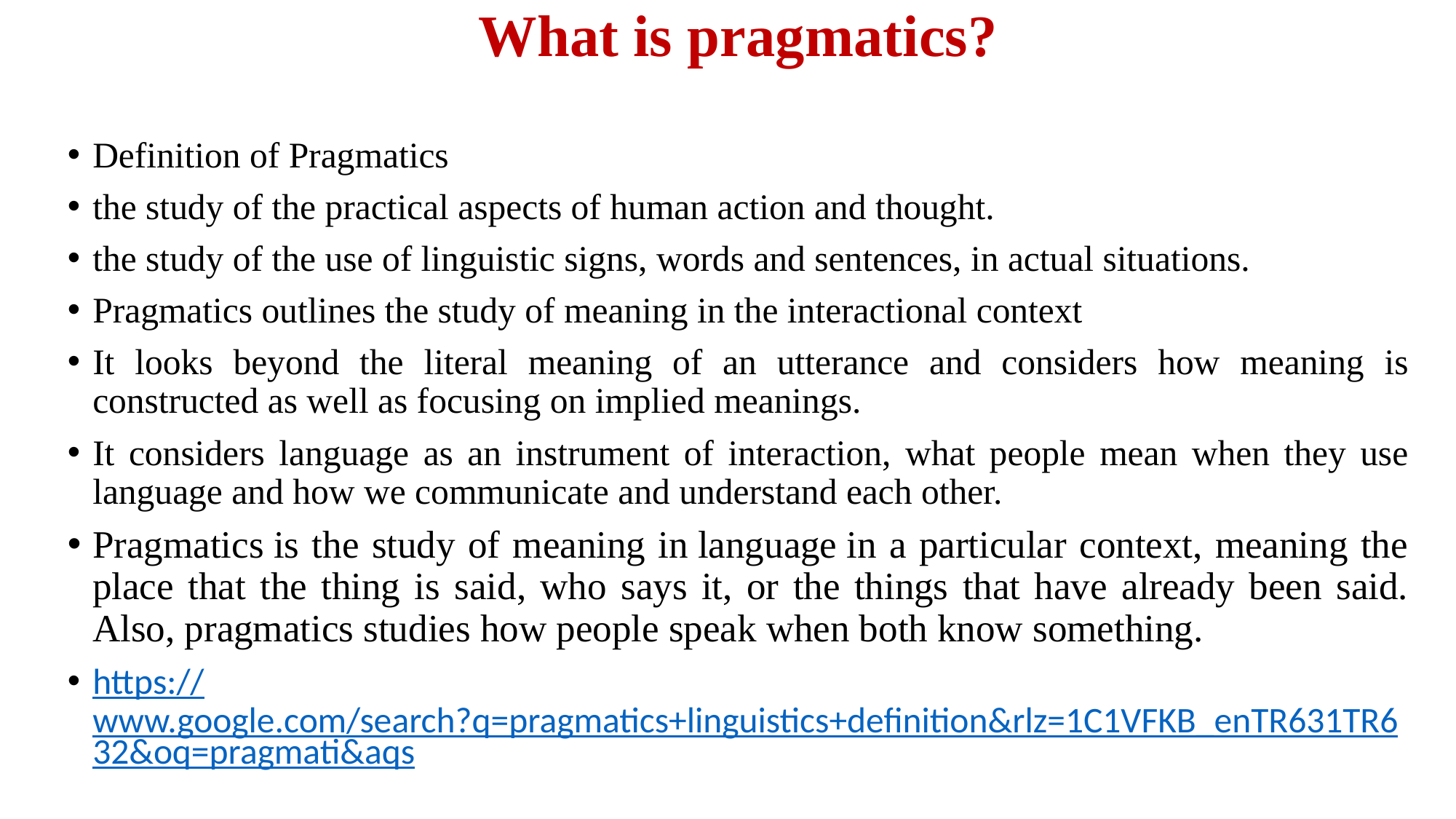

# What is pragmatics?

Definition of Pragmatics
the study of the practical aspects of human action and thought.
the study of the use of linguistic signs, words and sentences, in actual situations.
Pragmatics outlines the study of meaning in the interactional context
It looks beyond the literal meaning of an utterance and considers how meaning is constructed as well as focusing on implied meanings.
It considers language as an instrument of interaction, what people mean when they use language and how we communicate and understand each other.
Pragmatics is the study of meaning in language in a particular context, meaning the place that the thing is said, who says it, or the things that have already been said. Also, pragmatics studies how people speak when both know something.
https://www.google.com/search?q=pragmatics+linguistics+definition&rlz=1C1VFKB_enTR631TR632&oq=pragmati&aqs